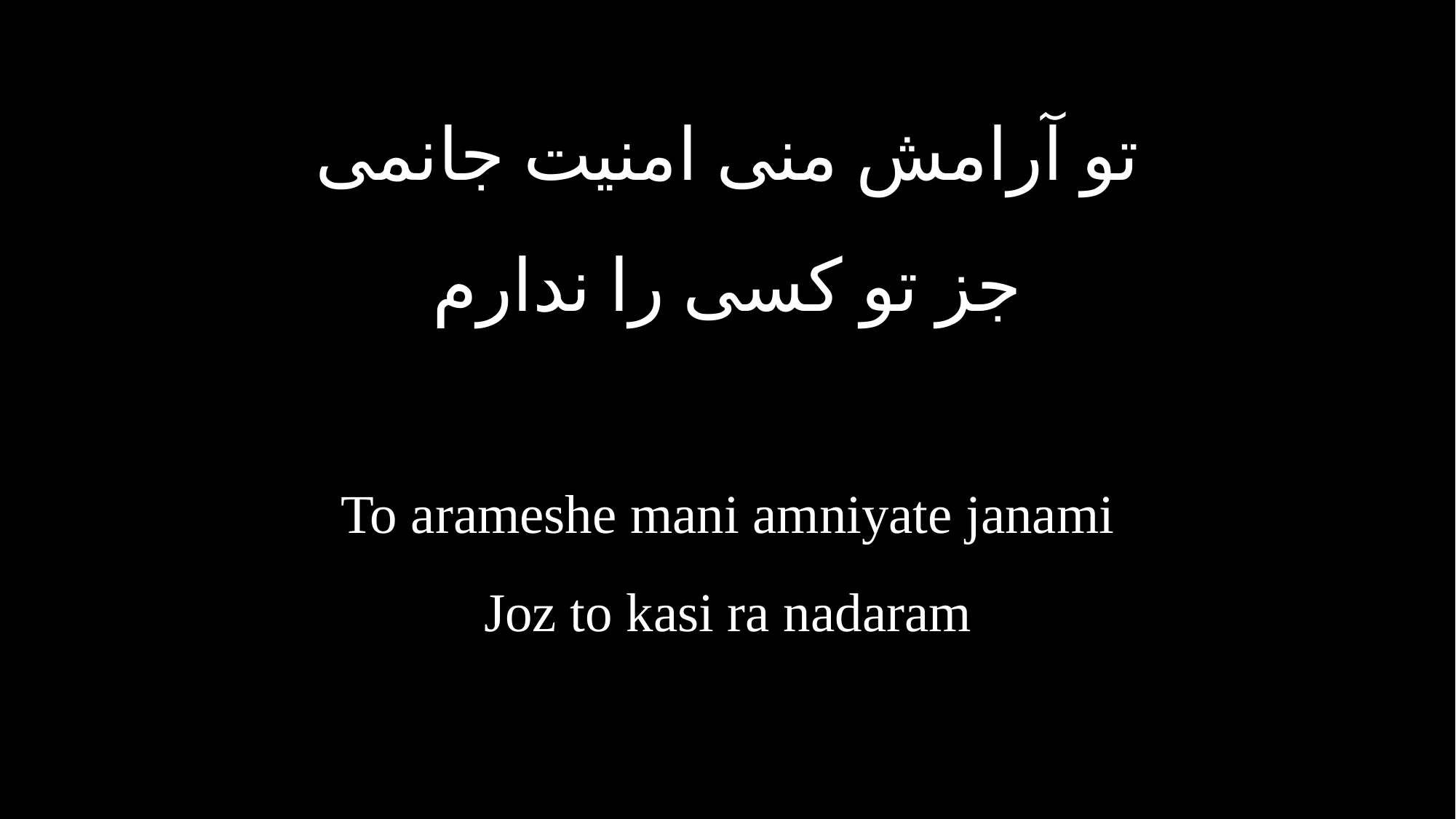

تو آرامش منی امنیت جانمی
جز تو کسی را ندارم

To arameshe mani amniyate janami
Joz to kasi ra nadaram